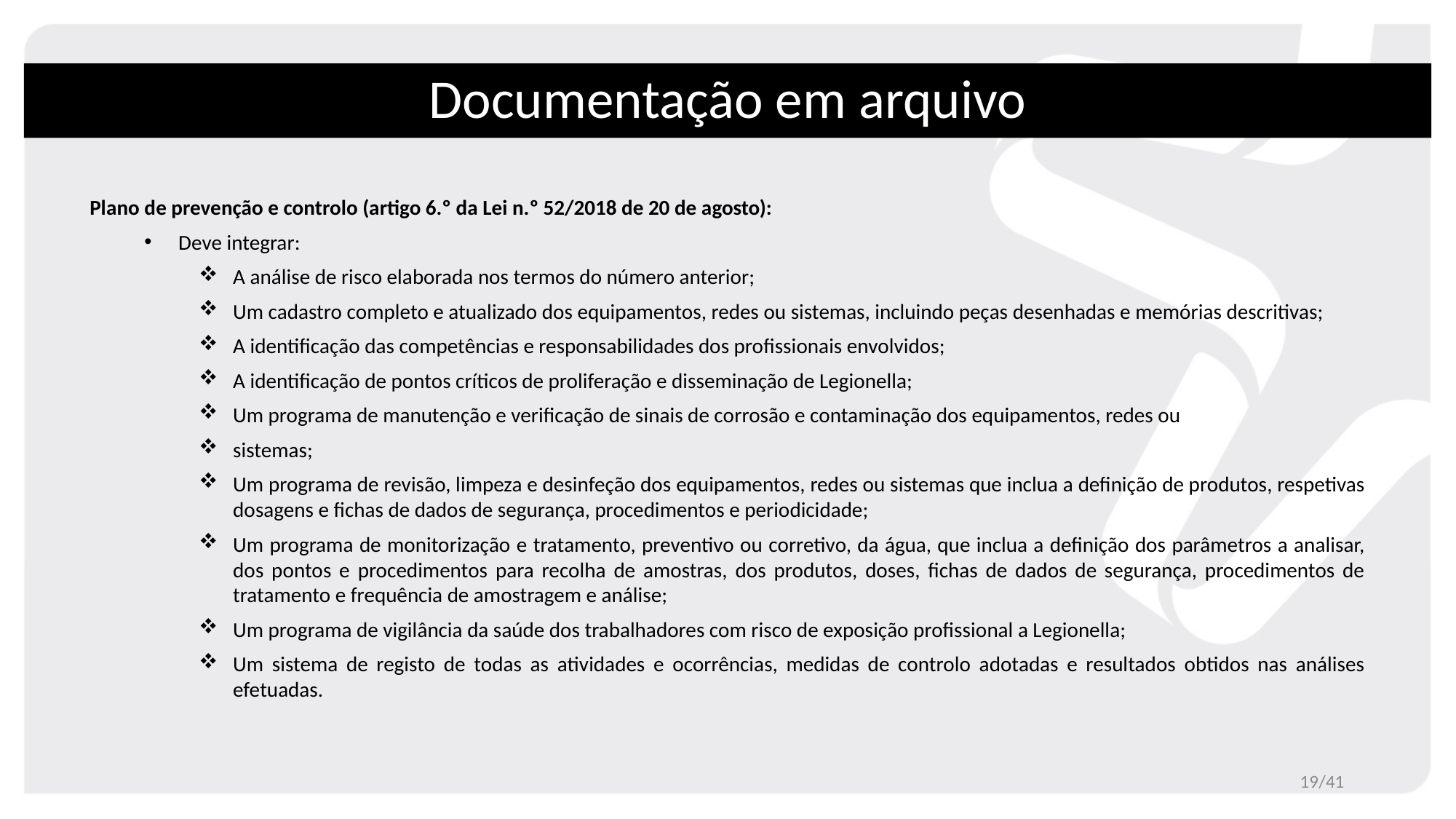

# Documentação em arquivo
Plano de prevenção e controlo (artigo 6.º da Lei n.º 52/2018 de 20 de agosto):
Deve integrar:
A análise de risco elaborada nos termos do número anterior;
Um cadastro completo e atualizado dos equipamentos, redes ou sistemas, incluindo peças desenhadas e memórias descritivas;
A identificação das competências e responsabilidades dos profissionais envolvidos;
A identificação de pontos críticos de proliferação e disseminação de Legionella;
Um programa de manutenção e verificação de sinais de corrosão e contaminação dos equipamentos, redes ou
sistemas;
Um programa de revisão, limpeza e desinfeção dos equipamentos, redes ou sistemas que inclua a definição de produtos, respetivas dosagens e fichas de dados de segurança, procedimentos e periodicidade;
Um programa de monitorização e tratamento, preventivo ou corretivo, da água, que inclua a definição dos parâmetros a analisar, dos pontos e procedimentos para recolha de amostras, dos produtos, doses, fichas de dados de segurança, procedimentos de tratamento e frequência de amostragem e análise;
Um programa de vigilância da saúde dos trabalhadores com risco de exposição profissional a Legionella;
Um sistema de registo de todas as atividades e ocorrências, medidas de controlo adotadas e resultados obtidos nas análises efetuadas.
19/41